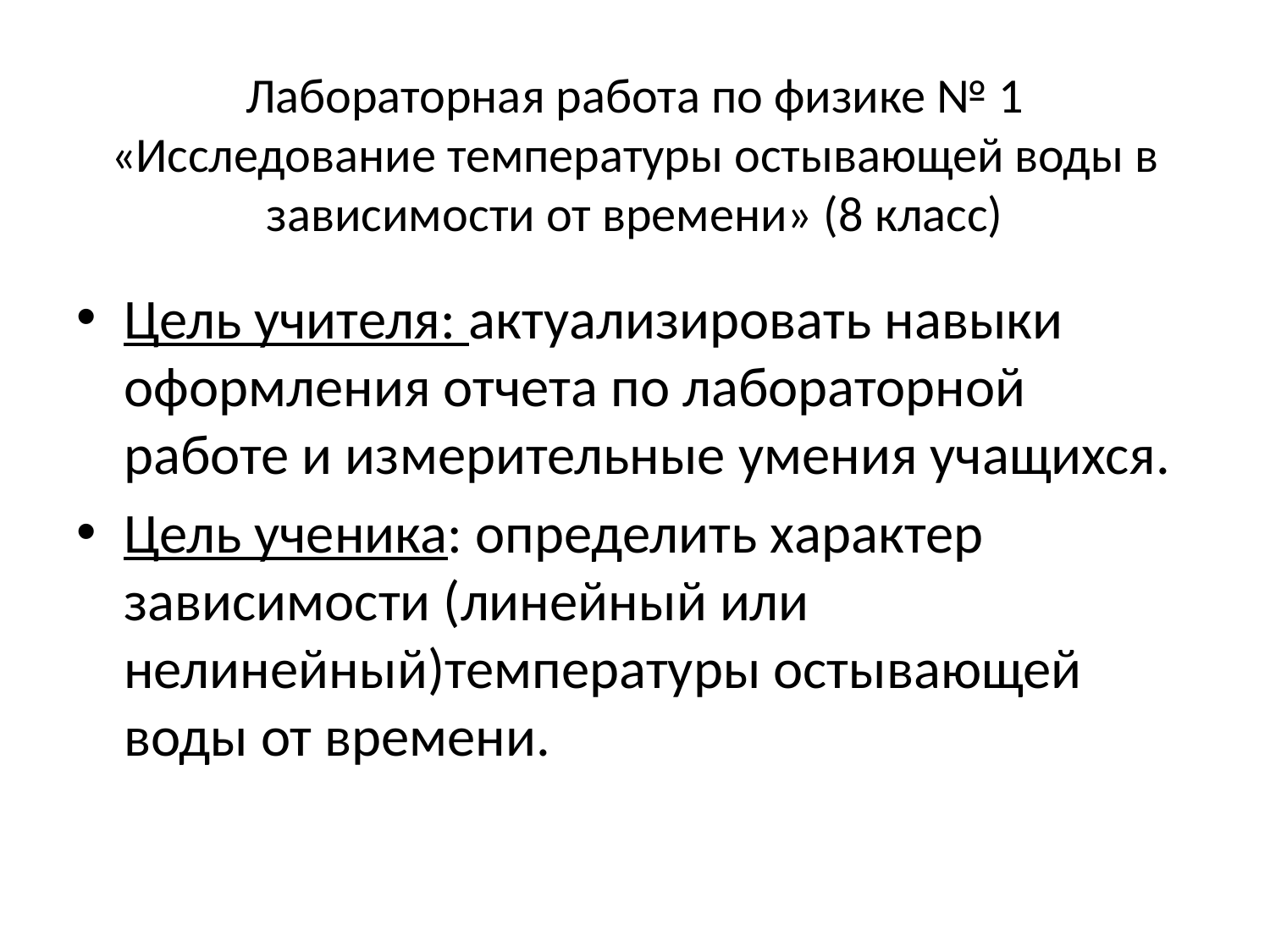

# Лабораторная работа по физике № 1 «Исследование температуры остывающей воды в зависимости от времени» (8 класс)
Цель учителя: актуализировать навыки оформления отчета по лабораторной работе и измерительные умения учащихся.
Цель ученика: определить характер зависимости (линейный или нелинейный)температуры остывающей воды от времени.